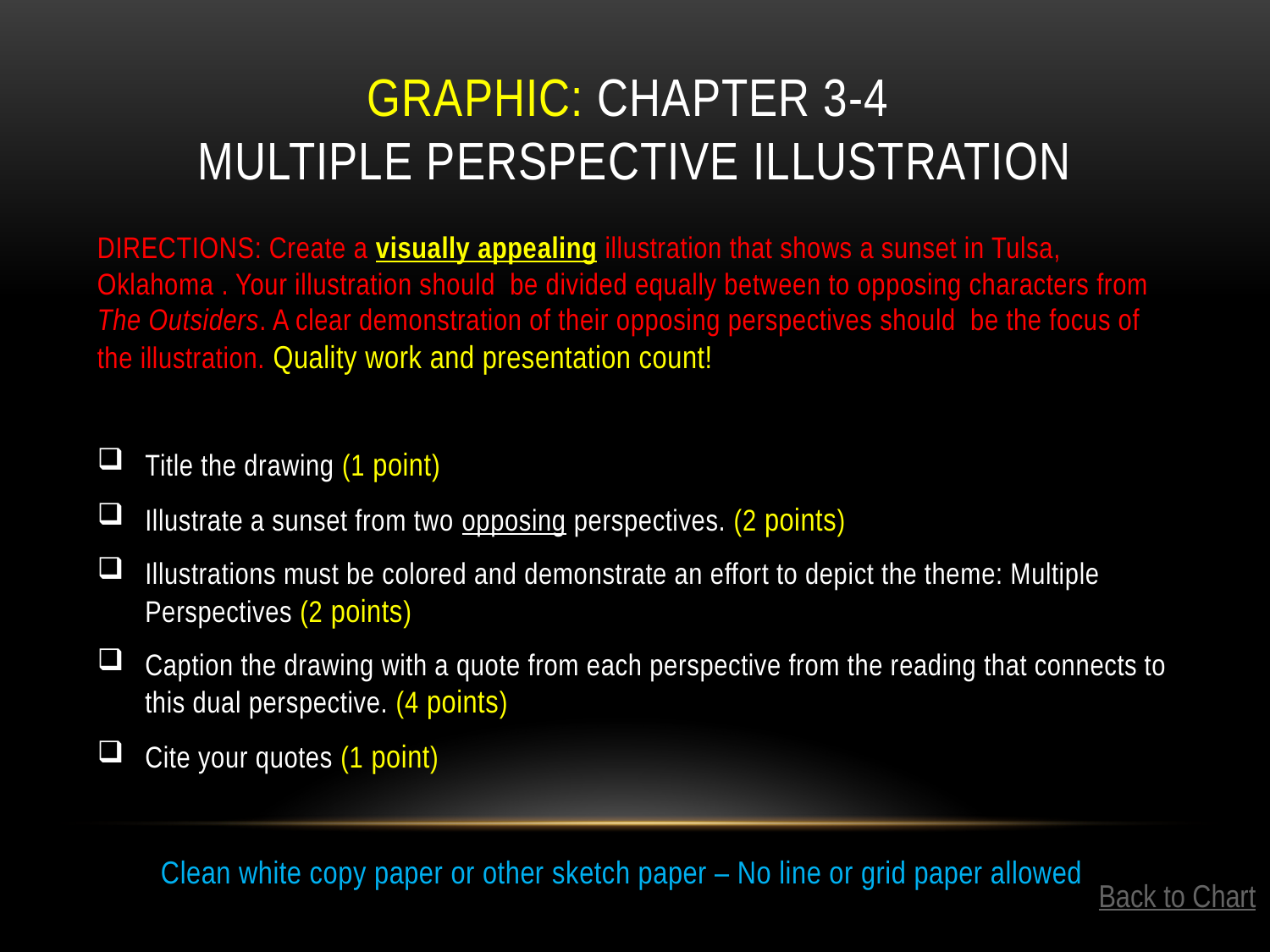

# Graphic: Chapter 3-4 Multiple Perspective Illustration
DIRECTIONS: Create a visually appealing illustration that shows a sunset in Tulsa, Oklahoma . Your illustration should  be divided equally between to opposing characters from The Outsiders. A clear demonstration of their opposing perspectives should  be the focus of the illustration. Quality work and presentation count!

Title the drawing (1 point)
Illustrate a sunset from two opposing perspectives. (2 points)
Illustrations must be colored and demonstrate an effort to depict the theme: Multiple Perspectives (2 points)
Caption the drawing with a quote from each perspective from the reading that connects to this dual perspective. (4 points)
Cite your quotes (1 point)

Clean white copy paper or other sketch paper – No line or grid paper allowed

Back to Chart